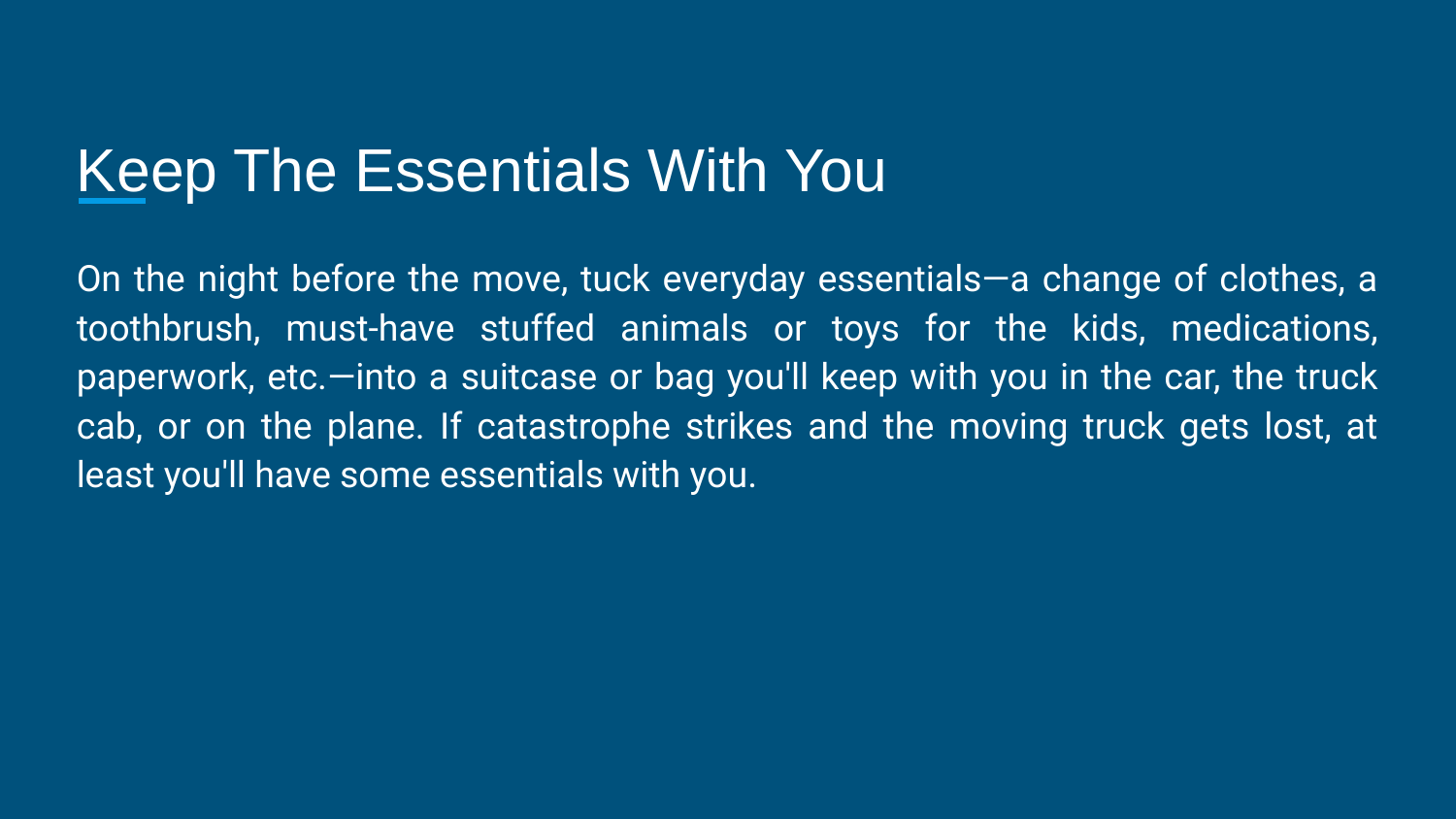

# Keep The Essentials With You

On the night before the move, tuck everyday essentials—a change of clothes, a toothbrush, must-have stuffed animals or toys for the kids, medications, paperwork, etc.—into a suitcase or bag you'll keep with you in the car, the truck cab, or on the plane. If catastrophe strikes and the moving truck gets lost, at least you'll have some essentials with you.